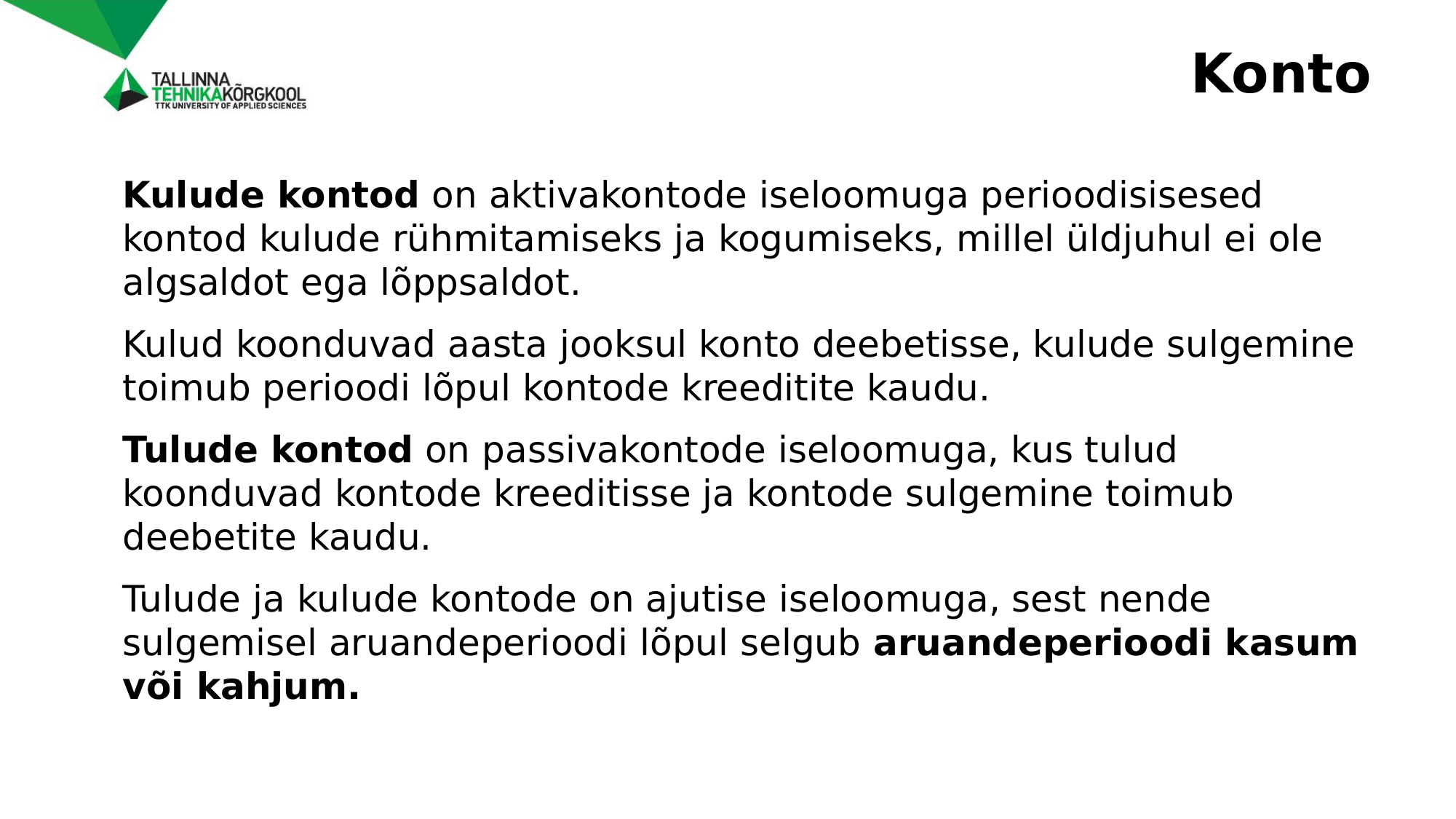

# Konto
Kulude kontod on aktivakontode iseloomuga perioodisisesed kontod kulude rühmitamiseks ja kogumiseks, millel üldjuhul ei ole algsaldot ega lõppsaldot.
Kulud koonduvad aasta jooksul konto deebetisse, kulude sulgemine toimub perioodi lõpul kontode kreeditite kaudu.
Tulude kontod on passivakontode iseloomuga, kus tulud koonduvad kontode kreeditisse ja kontode sulgemine toimub deebetite kaudu.
Tulude ja kulude kontode on ajutise iseloomuga, sest nende sulgemisel aruandeperioodi lõpul selgub aruandeperioodi kasum või kahjum.